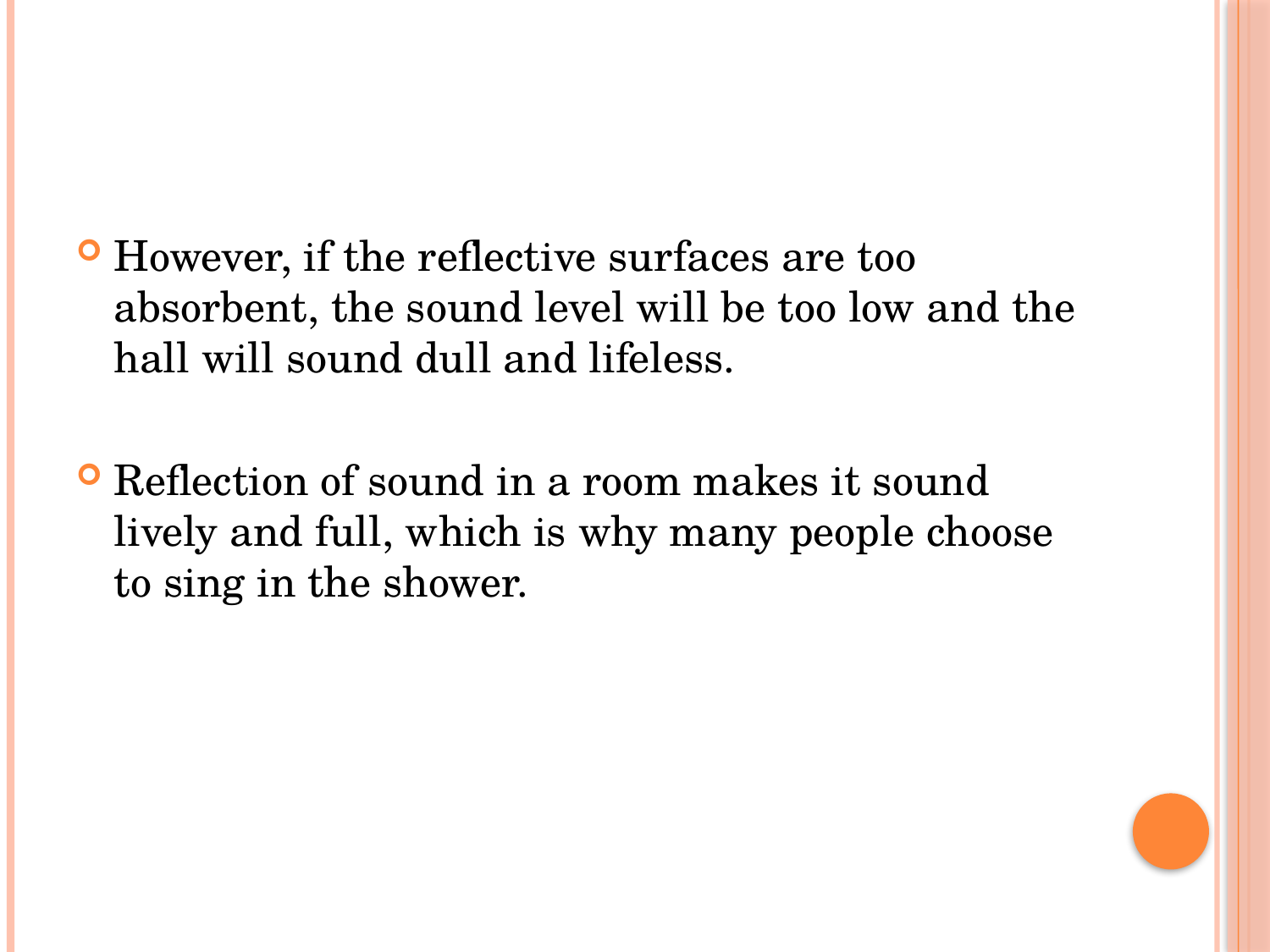

#
However, if the reflective surfaces are too absorbent, the sound level will be too low and the hall will sound dull and lifeless.

Reflection of sound in a room makes it sound lively and full, which is why many people choose to sing in the shower.